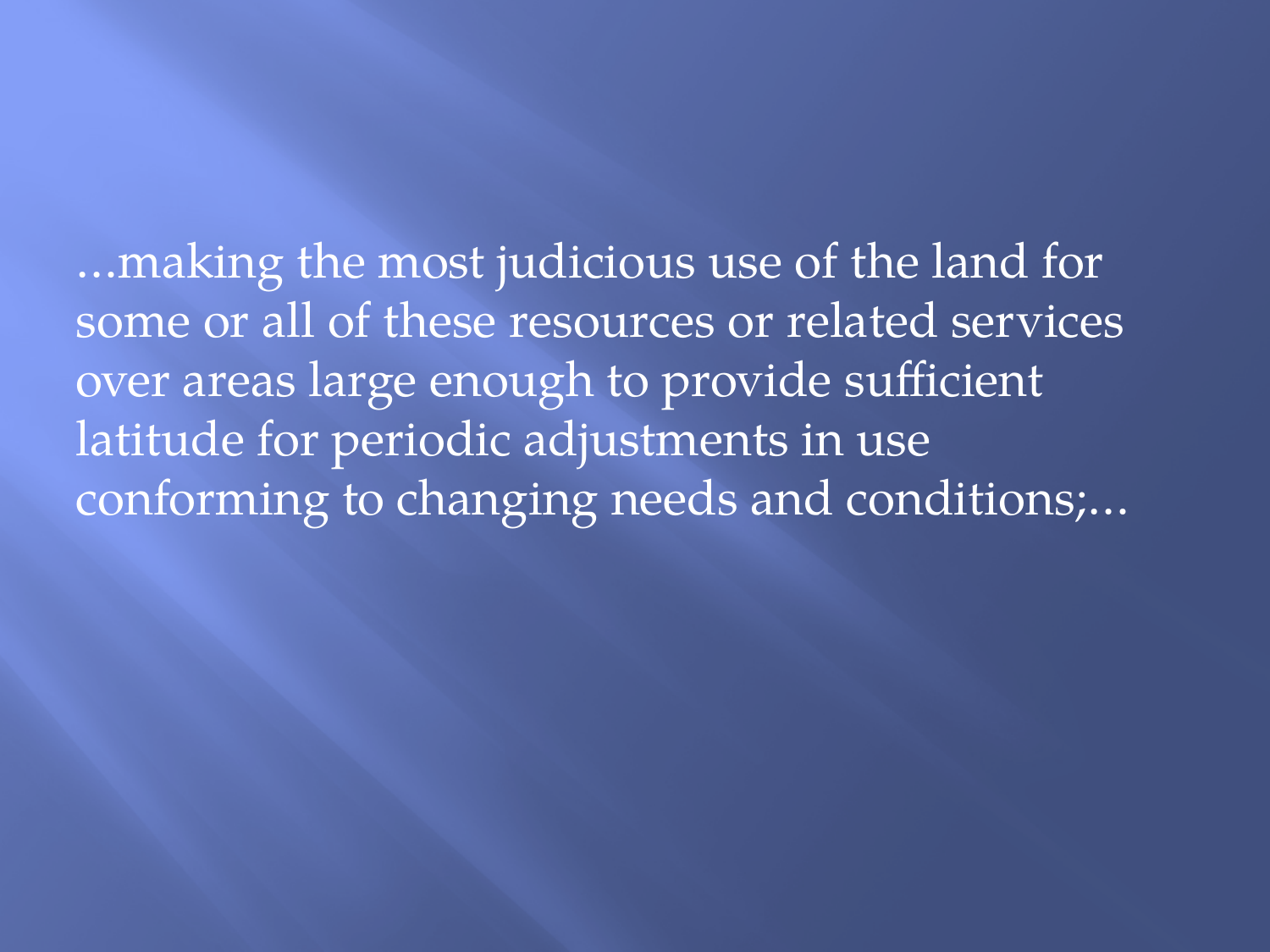

…making the most judicious use of the land for some or all of these resources or related services over areas large enough to provide sufficient latitude for periodic adjustments in use conforming to changing needs and conditions;…